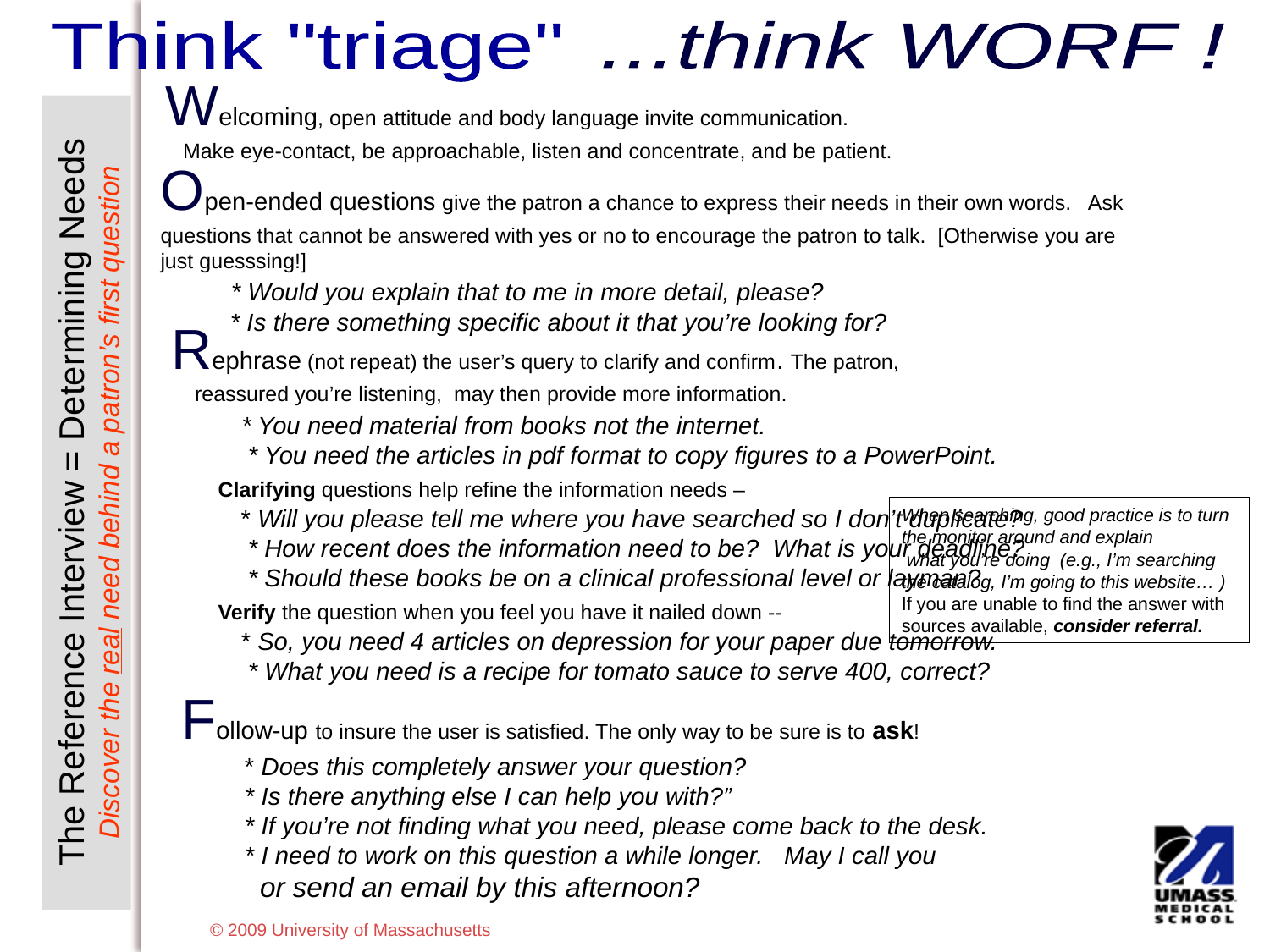

Think "triage"
...think WORF !
Welcoming, open attitude and body language invite communication.
   Make eye-contact, be approachable, listen and concentrate, and be patient.
Open-ended questions give the patron a chance to express their needs in their own words.   Ask questions that cannot be answered with yes or no to encourage the patron to talk.  [Otherwise you are just guesssing!]
         * Would you explain that to me in more detail, please?
          * Is there something specific about it that you’re looking for?
Rephrase (not repeat) the user’s query to clarify and confirm. The patron,
    reassured you’re listening,  may then provide more information.
         * You need material from books not the internet.
           * You need the articles in pdf format to copy figures to a PowerPoint.
      Clarifying questions help refine the information needs –
          * Will you please tell me where you have searched so I don’t duplicate?
           * How recent does the information need to be?  What is your deadline?
           * Should these books be on a clinical professional level or layman?
      Verify the question when you feel you have it nailed down --
          * So, you need 4 articles on depression for your paper due tomorrow.
           * What you need is a recipe for tomato sauce to serve 400, correct?
The Reference Interview = Determining Needs
Discover the real need behind a patron’s first question
When searching, good practice is to turn
the monitor around and explain
 what you’re doing  (e.g., I’m searching the catalog, I’m going to this website… )
If you are unable to find the answer with sources available, consider referral.
Follow-up to insure the user is satisfied. The only way to be sure is to ask!
         * Does this completely answer your question?
         * Is there anything else I can help you with?”
         * If you’re not finding what you need, please come back to the desk.
         * I need to work on this question a while longer.   May I call you
          or send an email by this afternoon?
© 2009 University of Massachusetts